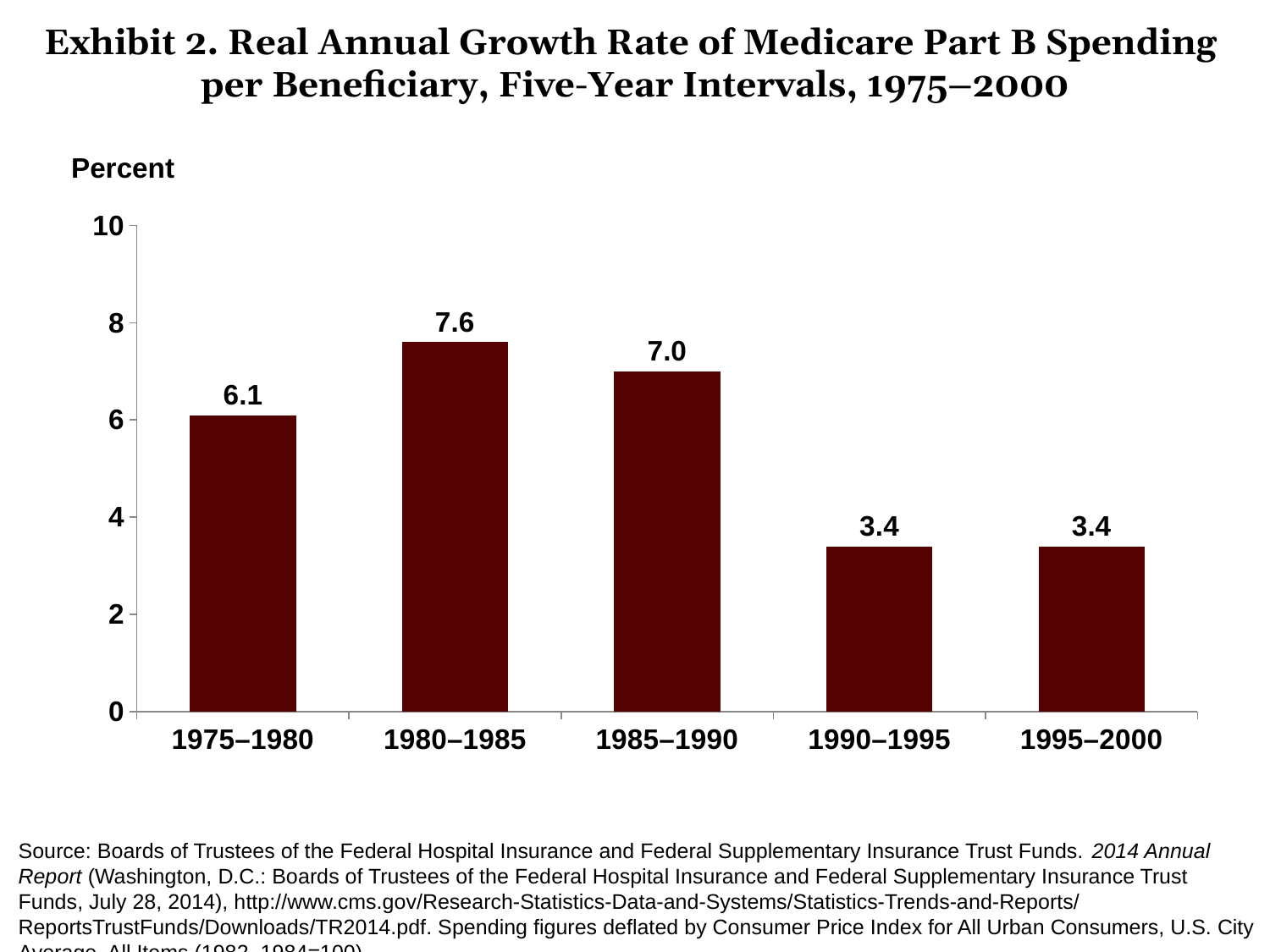

# Exhibit 2. Real Annual Growth Rate of Medicare Part B Spending per Beneficiary, Five-Year Intervals, 1975–2000
Percent

### Chart

| Category | Part B |
|---|---|
| 1975–1980 | 6.1 |
| 1980–1985 | 7.6 |
| 1985–1990 | 7.0 |
| 1990–1995 | 3.4 |
| 1995–2000 | 3.4 |
Source: Boards of Trustees of the Federal Hospital Insurance and Federal Supplementary Insurance Trust Funds. 2014 Annual Report (Washington, D.C.: Boards of Trustees of the Federal Hospital Insurance and Federal Supplementary Insurance Trust Funds, July 28, 2014), http://www.cms.gov/Research-Statistics-Data-and-Systems/Statistics-Trends-and-Reports/ReportsTrustFunds/Downloads/TR2014.pdf. Spending figures deflated by Consumer Price Index for All Urban Consumers, U.S. City Average, All Items (1982–1984=100).